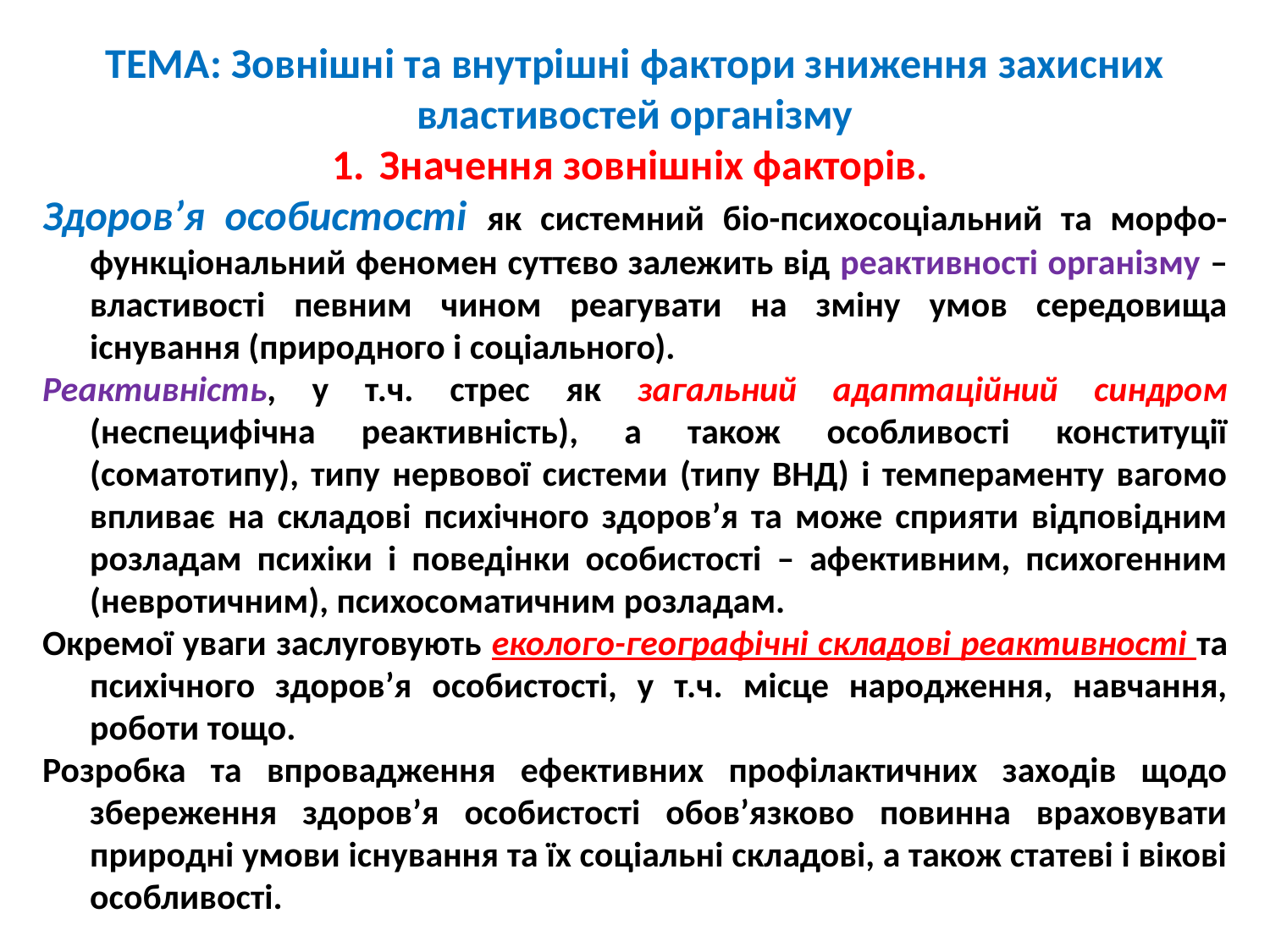

ТЕМА: Зовнішні та внутрішні фактори зниження захисних властивостей організму
Значення зовнішніх факторів.
Здоров’я особистості як системний біо-психосоціальний та морфо-функціональний феномен суттєво залежить від реактивності організму – властивості певним чином реагувати на зміну умов середовища існування (природного і соціального).
Реактивність, у т.ч. стрес як загальний адаптаційний синдром (неспецифічна реактивність), а також особливості конституції (соматотипу), типу нервової системи (типу ВНД) і темпераменту вагомо впливає на складові психічного здоров’я та може сприяти відповідним розладам психіки і поведінки особистості – афективним, психогенним (невротичним), психосоматичним розладам.
Окремої уваги заслуговують еколого-географічні складові реактивності та психічного здоров’я особистості, у т.ч. місце народження, навчання, роботи тощо.
Розробка та впровадження ефективних профілактичних заходів щодо збереження здоров’я особистості обов’язково повинна враховувати природні умови існування та їх соціальні складові, а також статеві і вікові особливості.